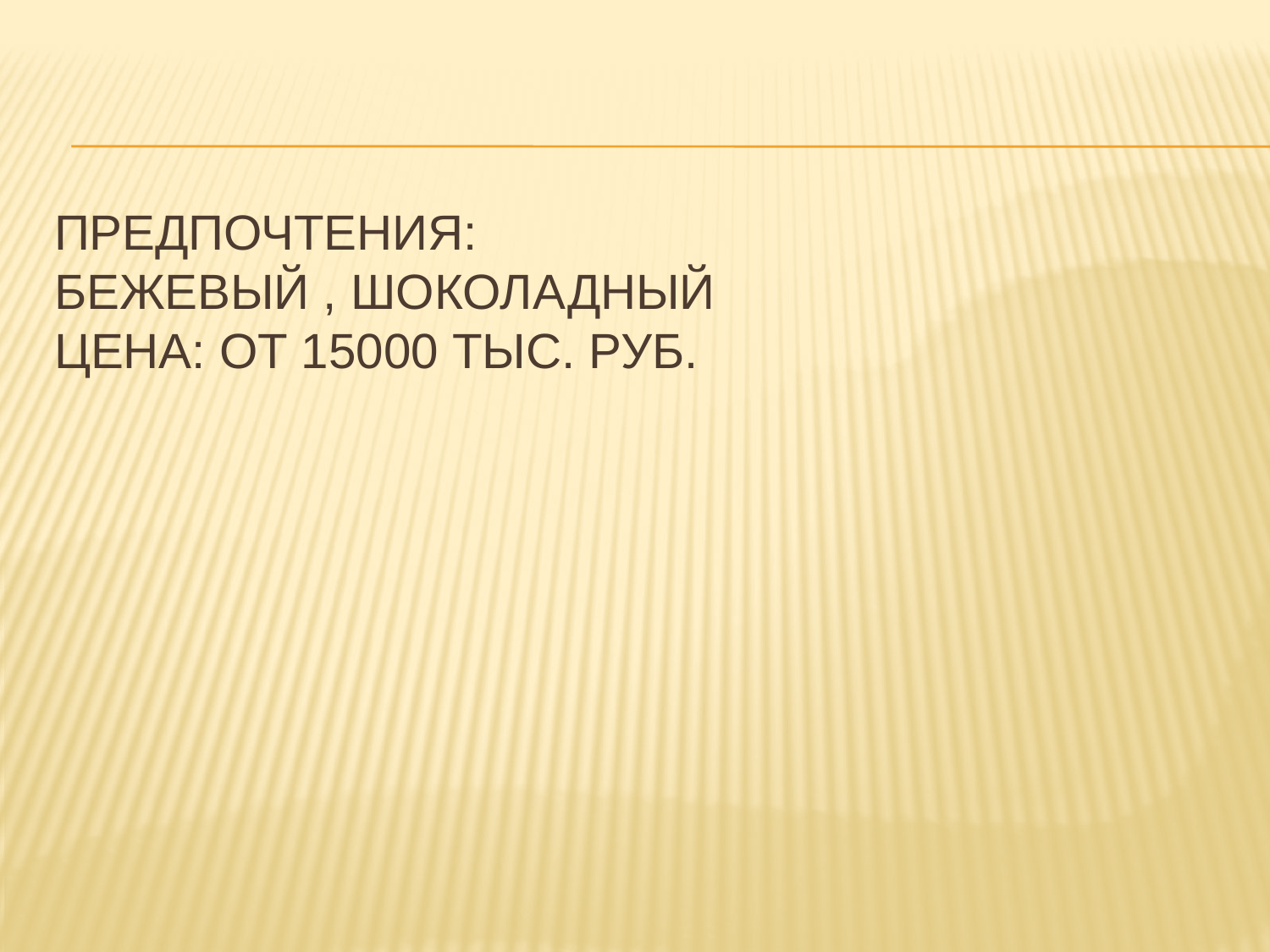

# Предпочтения: бежевый , шоколадный цена: от 15000 тыс. руб.